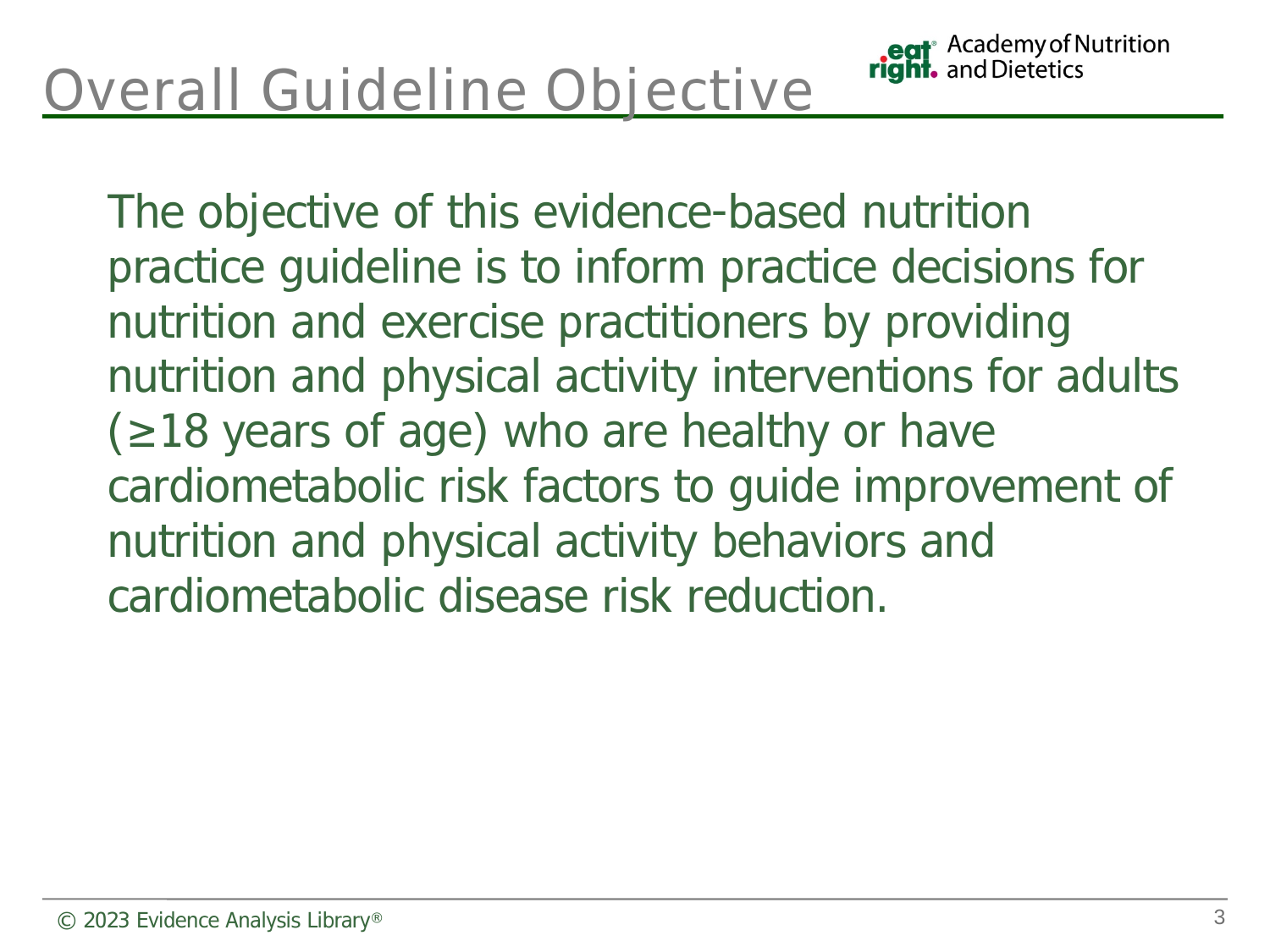

# Overall Guideline Objective

The objective of this evidence-based nutrition practice guideline is to inform practice decisions for nutrition and exercise practitioners by providing nutrition and physical activity interventions for adults (≥18 years of age) who are healthy or have cardiometabolic risk factors to guide improvement of nutrition and physical activity behaviors and cardiometabolic disease risk reduction.
3
© 2023 Evidence Analysis Library®